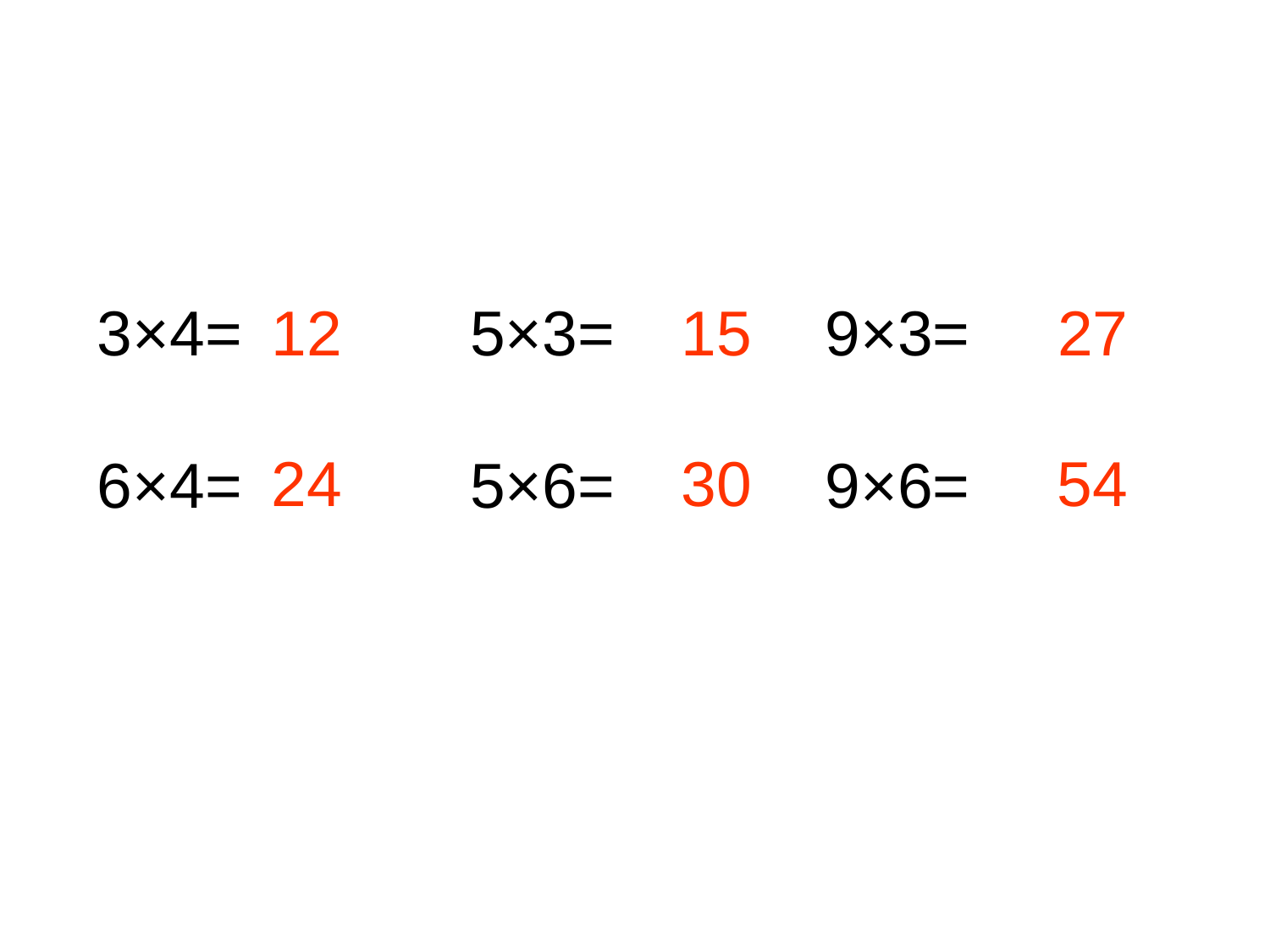

3×4=             5×3=            9×3=

6×4=             5×6=            9×6=
12
15
27
24
30
54